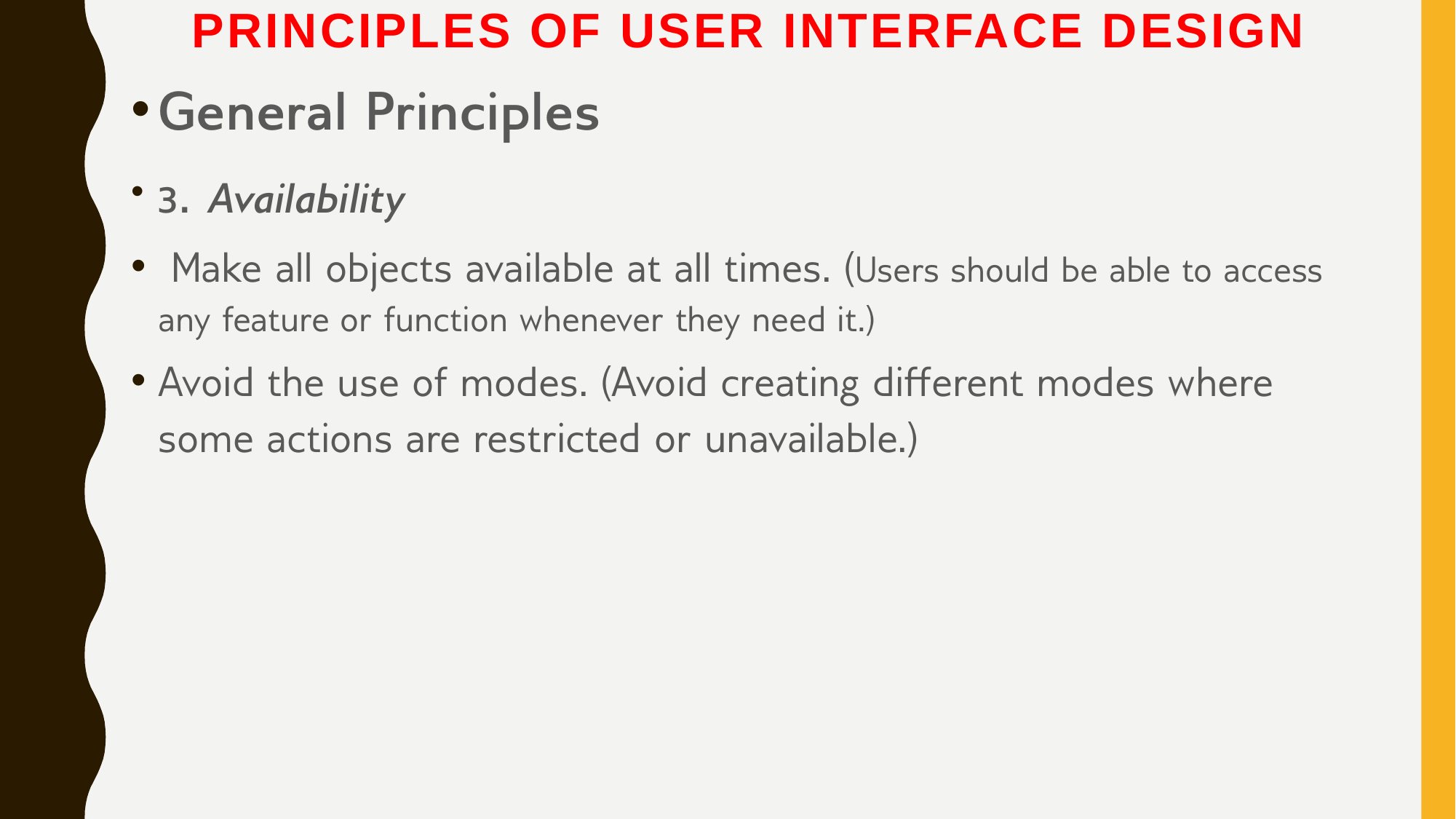

# Principles of User Interface Design
General Principles
3. Availability
 Make all objects available at all times. (Users should be able to access any feature or function whenever they need it.)
Avoid the use of modes. (Avoid creating different modes where some actions are restricted or unavailable.)